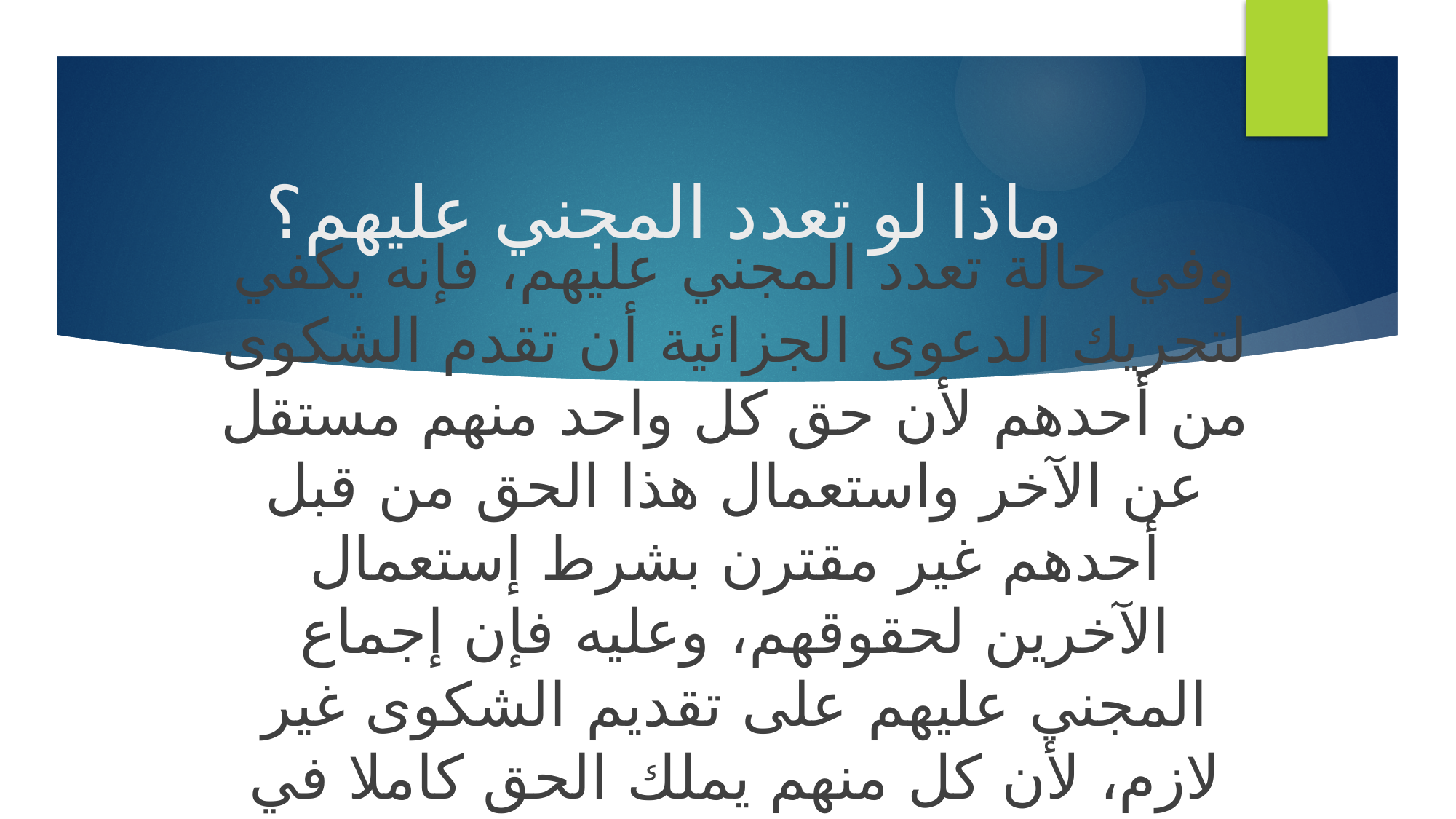

# ماذا لو تعدد المجني عليهم؟
وفي حالة تعدد المجني عليهم، فإنه يكفي لتحريك الدعوى الجزائية أن تقدم الشكوى من أحدهم لأن حق كل واحد منهم مستقل عن الآخر واستعمال هذا الحق من قبل أحدهم غير مقترن بشرط إستعمال الآخرين لحقوقهم، وعليه فإن إجماع المجني عليهم على تقديم الشكوى غير لازم، لأن كل منهم يملك الحق كاملا في الشكوى وليس في جزء منها، وذلك إعمالا بمبدأ عدم جواز تجزئة الشكوى